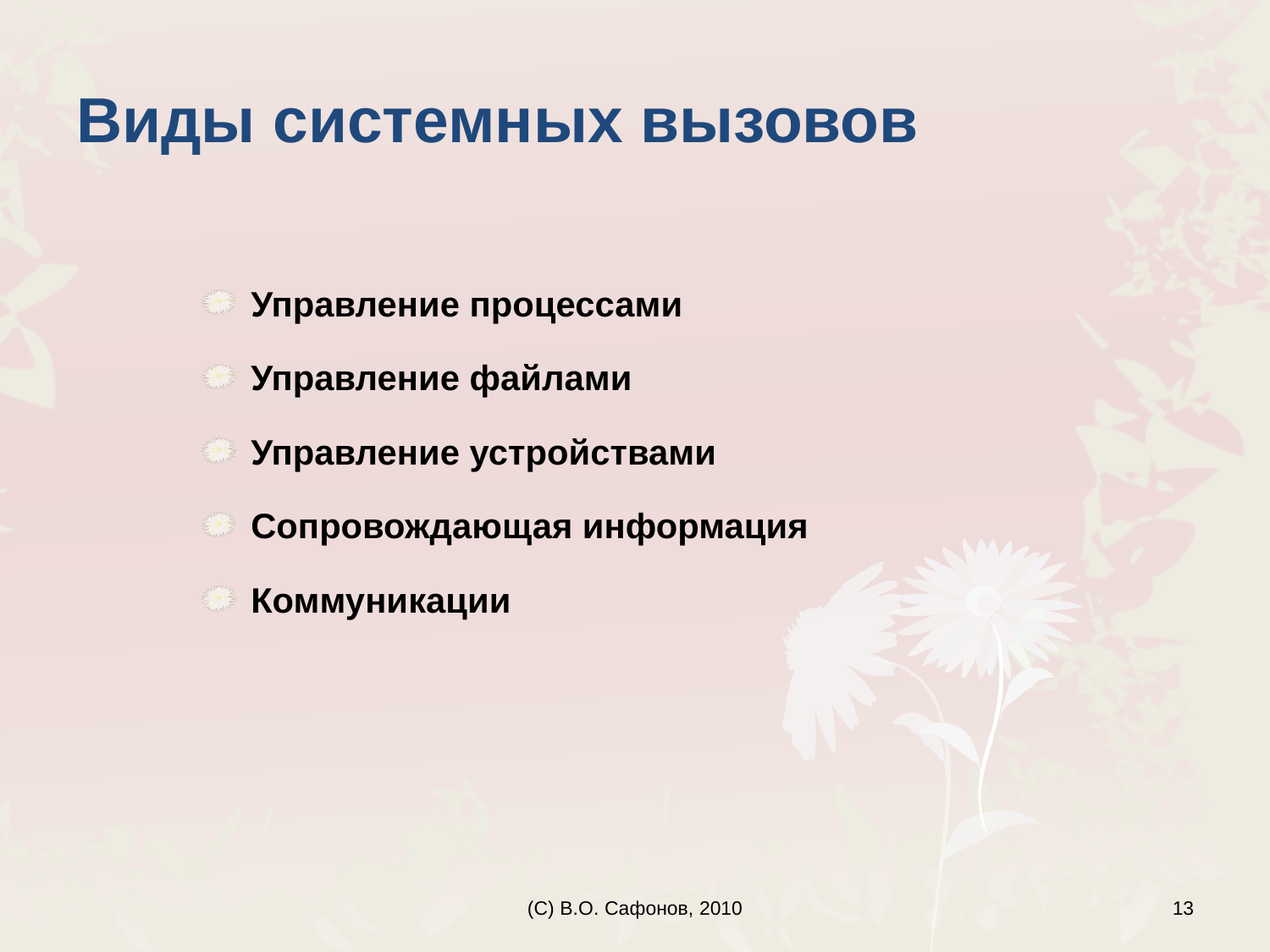

Управление процессами
Управление файлами
Управление устройствами
Сопровождающая информация
Коммуникации

Виды системных вызовов
(C) В.О. Сафонов, 2010
13